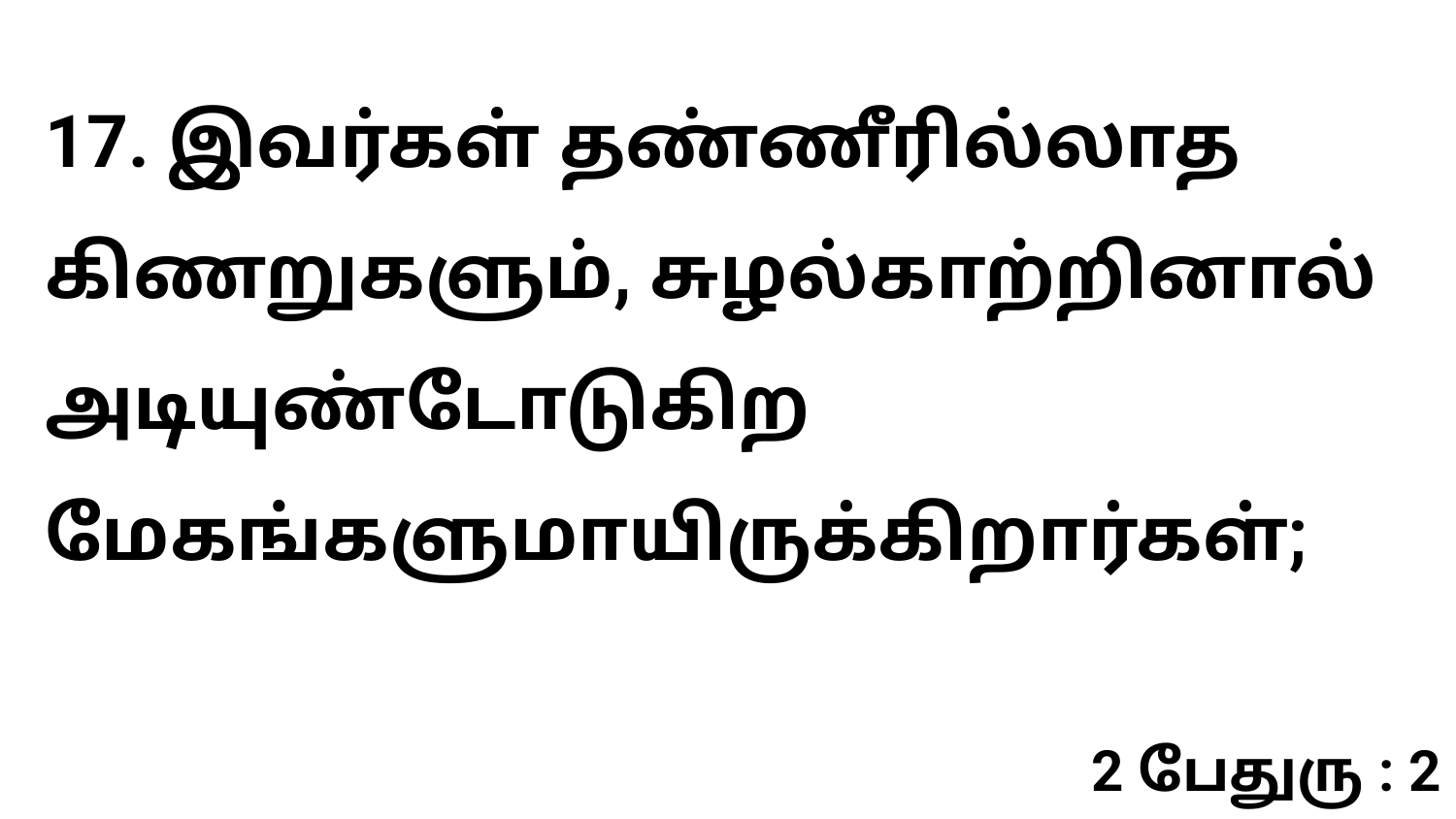

17. இவர்கள் தண்ணீரில்லாத கிணறுகளும், சுழல்காற்றினால் அடியுண்டோடுகிற மேகங்களுமாயிருக்கிறார்கள்;
2 பேதுரு : 2